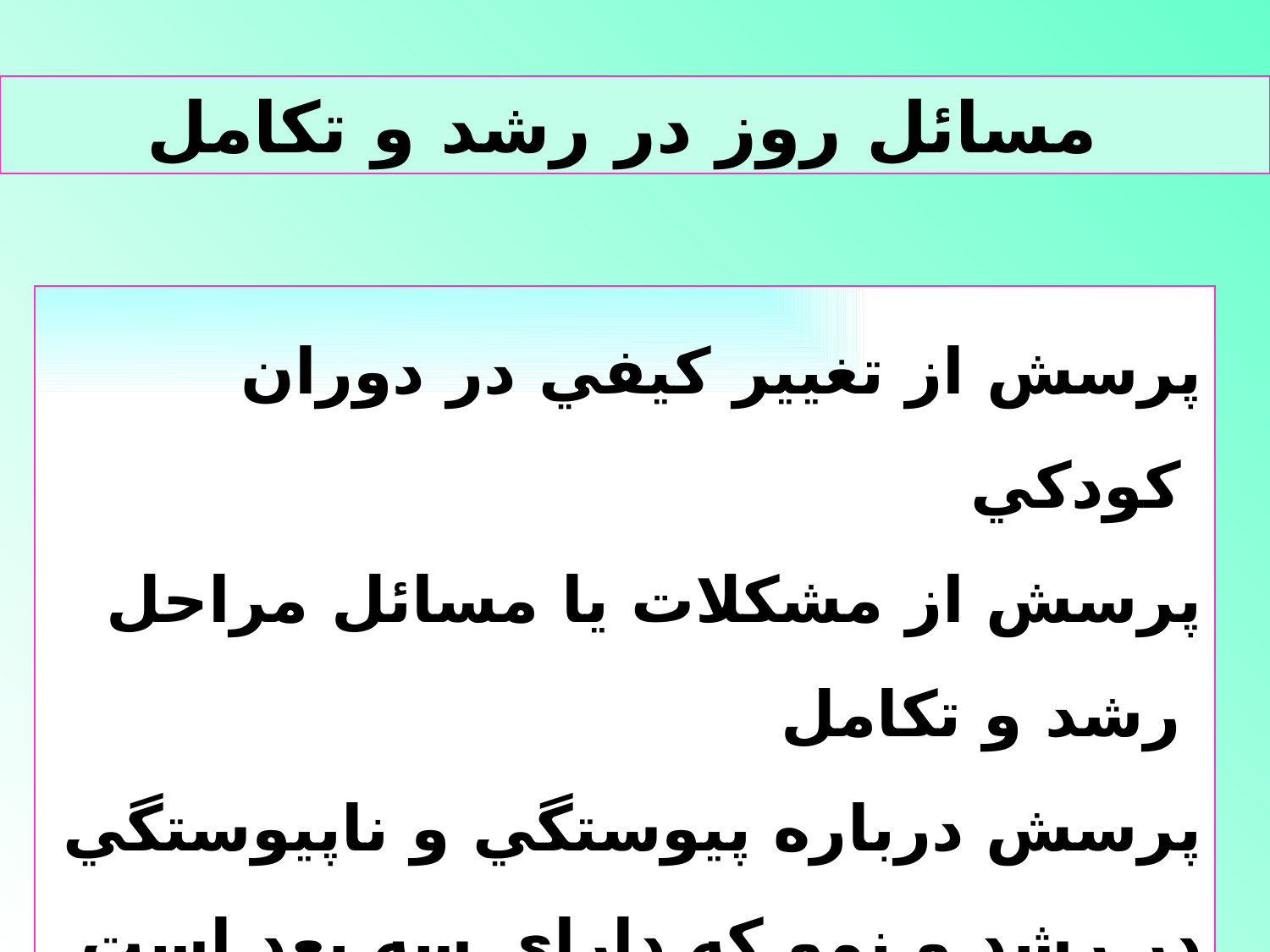

مسائل روز در رشد و تكامل
پرسش از تغيير كيفي در دوران كودكي
پرسش از مشكلات يا مسائل مراحل رشد و تكامل
پرسش درباره پيوستگي و ناپيوستگي در رشد و نمو كه داراي سه بعد است